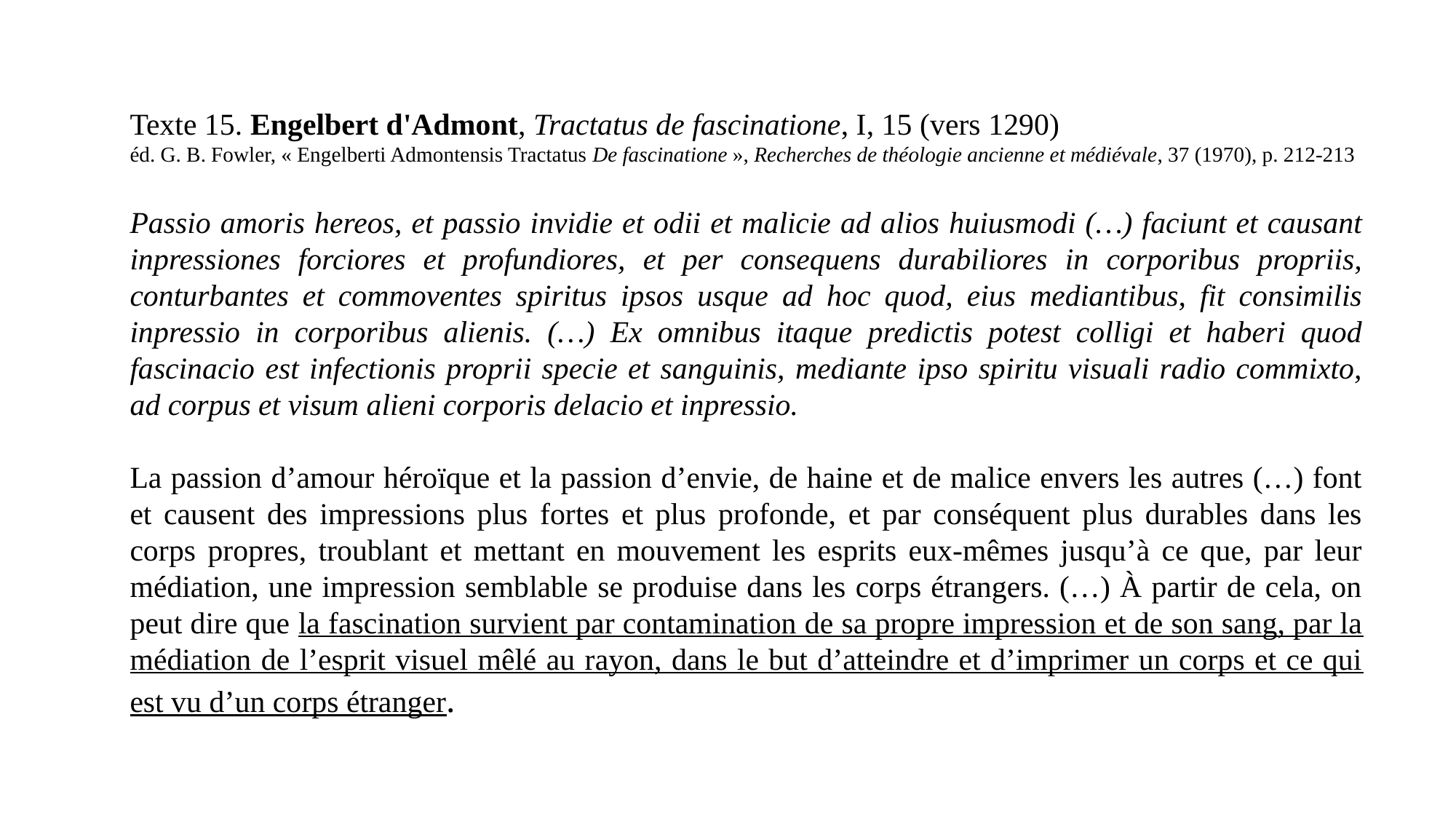

Texte 15. Engelbert d'Admont, Tractatus de fascinatione, I, 15 (vers 1290)
éd. G. B. Fowler, « Engelberti Admontensis Tractatus De fascinatione », Recherches de théologie ancienne et médiévale, 37 (1970), p. 212-213

Passio amoris hereos, et passio invidie et odii et malicie ad alios huiusmodi (…) faciunt et causant inpressiones forciores et profundiores, et per consequens durabiliores in corporibus propriis, conturbantes et commoventes spiritus ipsos usque ad hoc quod, eius mediantibus, fit consimilis inpressio in corporibus alienis. (…) Ex omnibus itaque predictis potest colligi et haberi quod fascinacio est infectionis proprii specie et sanguinis, mediante ipso spiritu visuali radio commixto, ad corpus et visum alieni corporis delacio et inpressio.

La passion d’amour héroïque et la passion d’envie, de haine et de malice envers les autres (…) font et causent des impressions plus fortes et plus profonde, et par conséquent plus durables dans les corps propres, troublant et mettant en mouvement les esprits eux-mêmes jusqu’à ce que, par leur médiation, une impression semblable se produise dans les corps étrangers. (…) À partir de cela, on peut dire que la fascination survient par contamination de sa propre impression et de son sang, par la médiation de l’esprit visuel mêlé au rayon, dans le but d’atteindre et d’imprimer un corps et ce qui est vu d’un corps étranger.